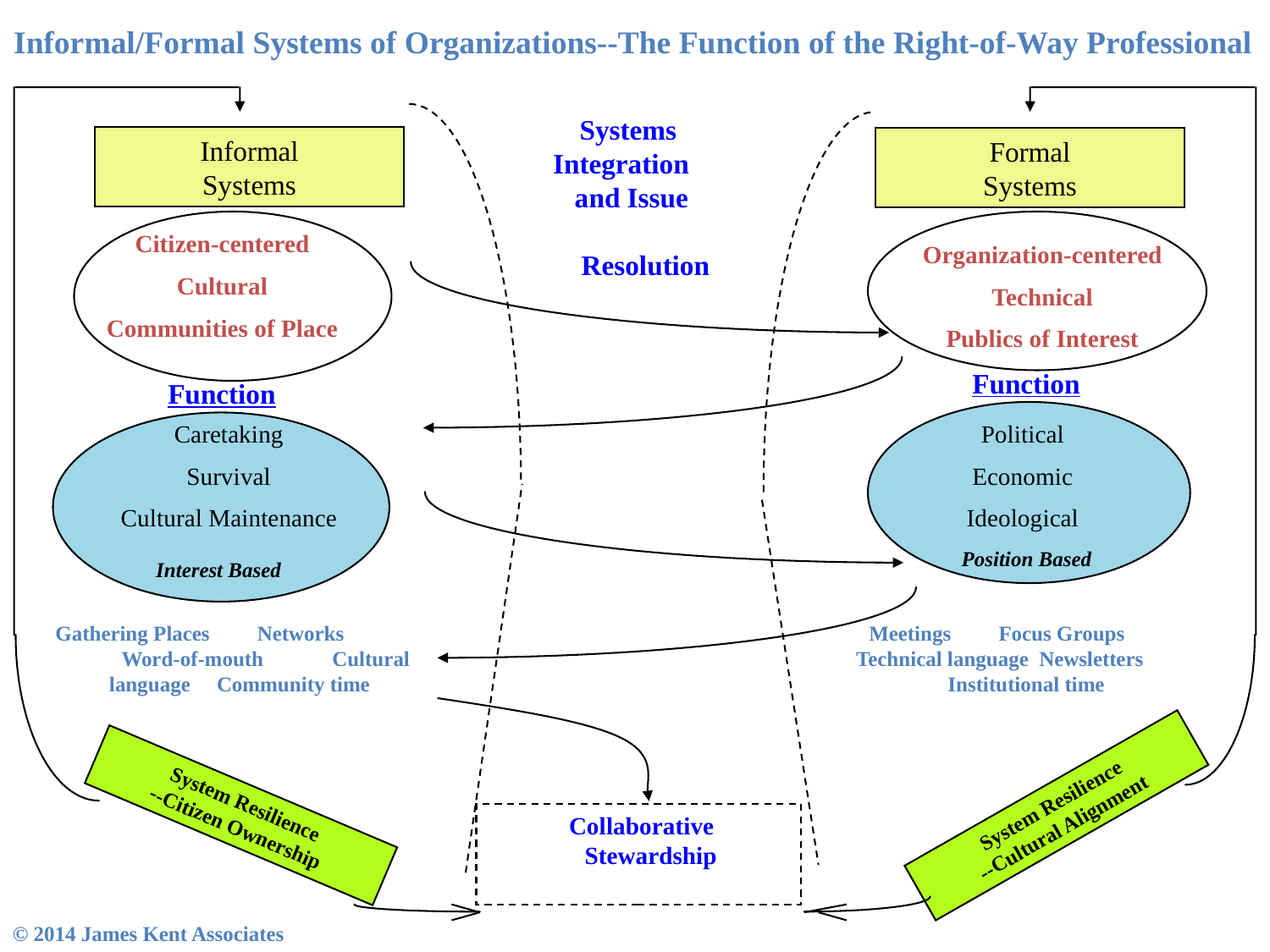

Informal/Formal Systems of Organizations--The Function of the Right-of-Way Professional

Systems      Integration           and Issue                  Resolution

Informal
Systems
Formal
Systems

Citizen-centered
Cultural
Communities of Place

Organization-centered
Technical
Publics of Interest

Function
Function

Caretaking
Survival
Cultural Maintenance
Political
Economic
Ideological

Position Based
Interest Based

Gathering Places         Networks                          Word-of-mouth             Cultural language     Community time
Meetings         Focus Groups            Technical language  Newsletters           Institutional time

System Resilience
--Citizen Ownership
System Resilience
--Cultural Alignment
  Collaborative
    Stewardship

© 2014 James Kent Associates